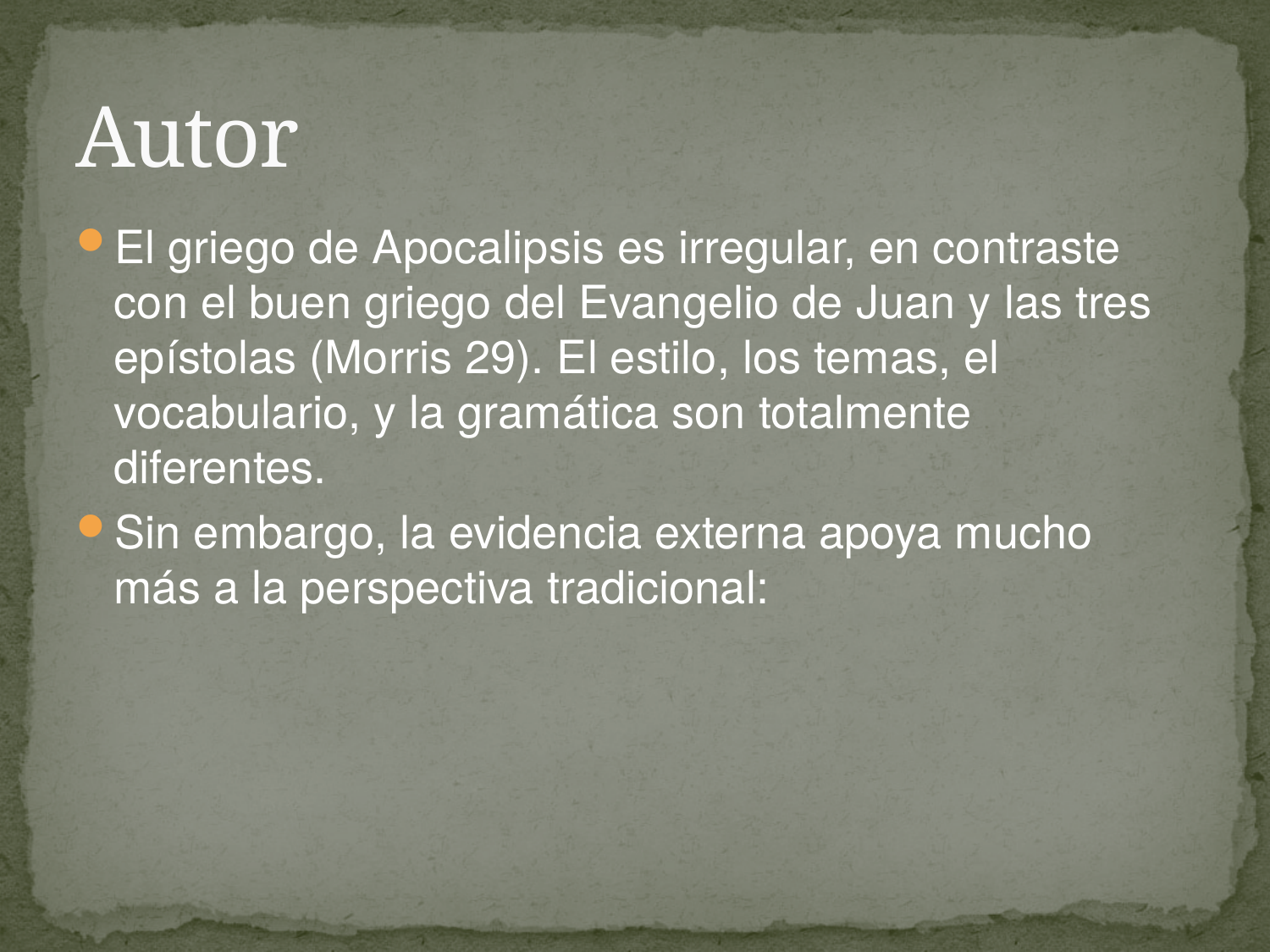

# Autor
El griego de Apocalipsis es irregular, en contraste con el buen griego del Evangelio de Juan y las tres epístolas (Morris 29). El estilo, los temas, el vocabulario, y la gramática son totalmente diferentes.
Sin embargo, la evidencia externa apoya mucho más a la perspectiva tradicional: